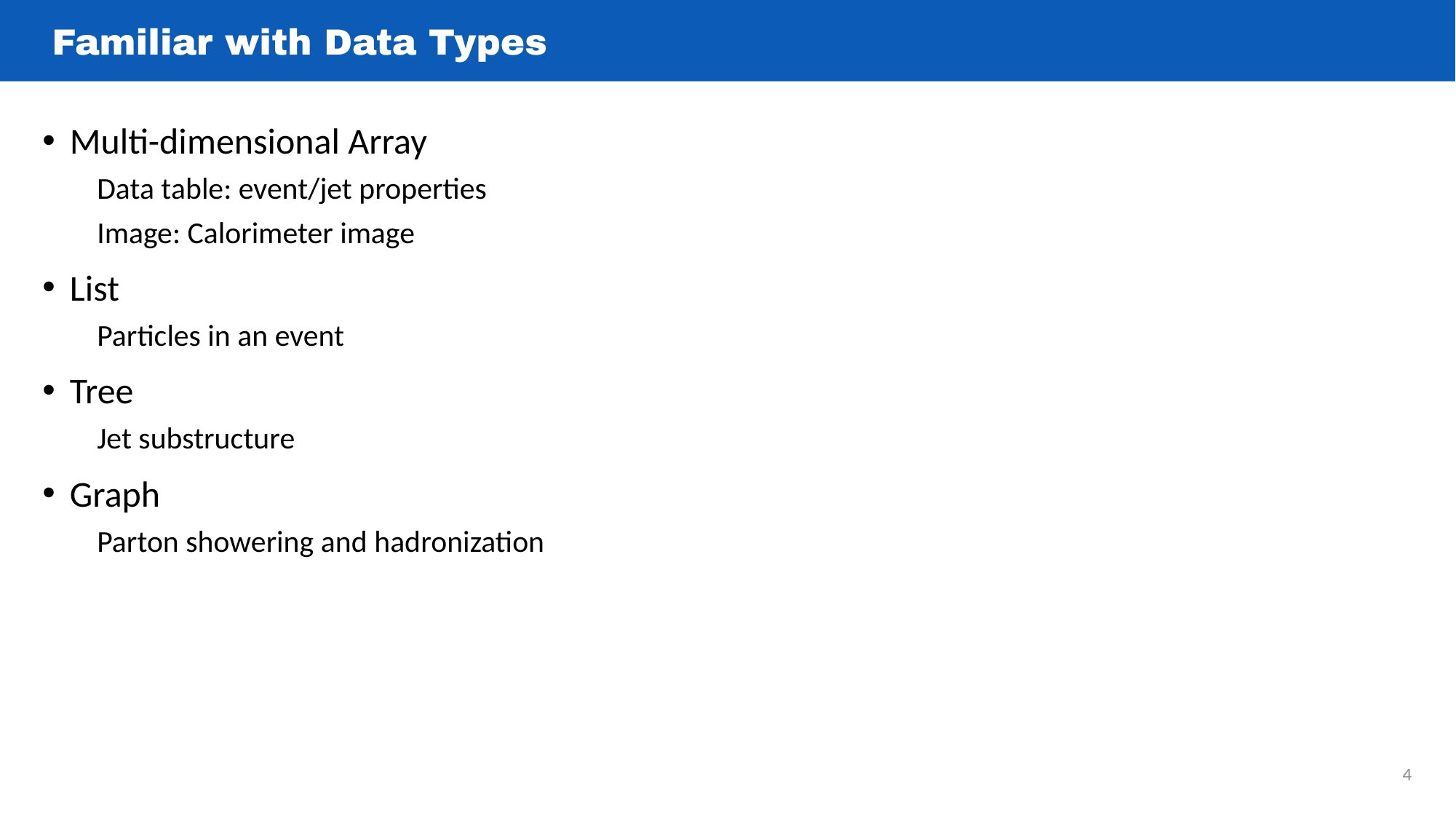

# Familiar with Data Types
Multi-dimensional Array
Data table: event/jet properties
Image: Calorimeter image
List
Particles in an event
Tree
Jet substructure
Graph
Parton showering and hadronization
4